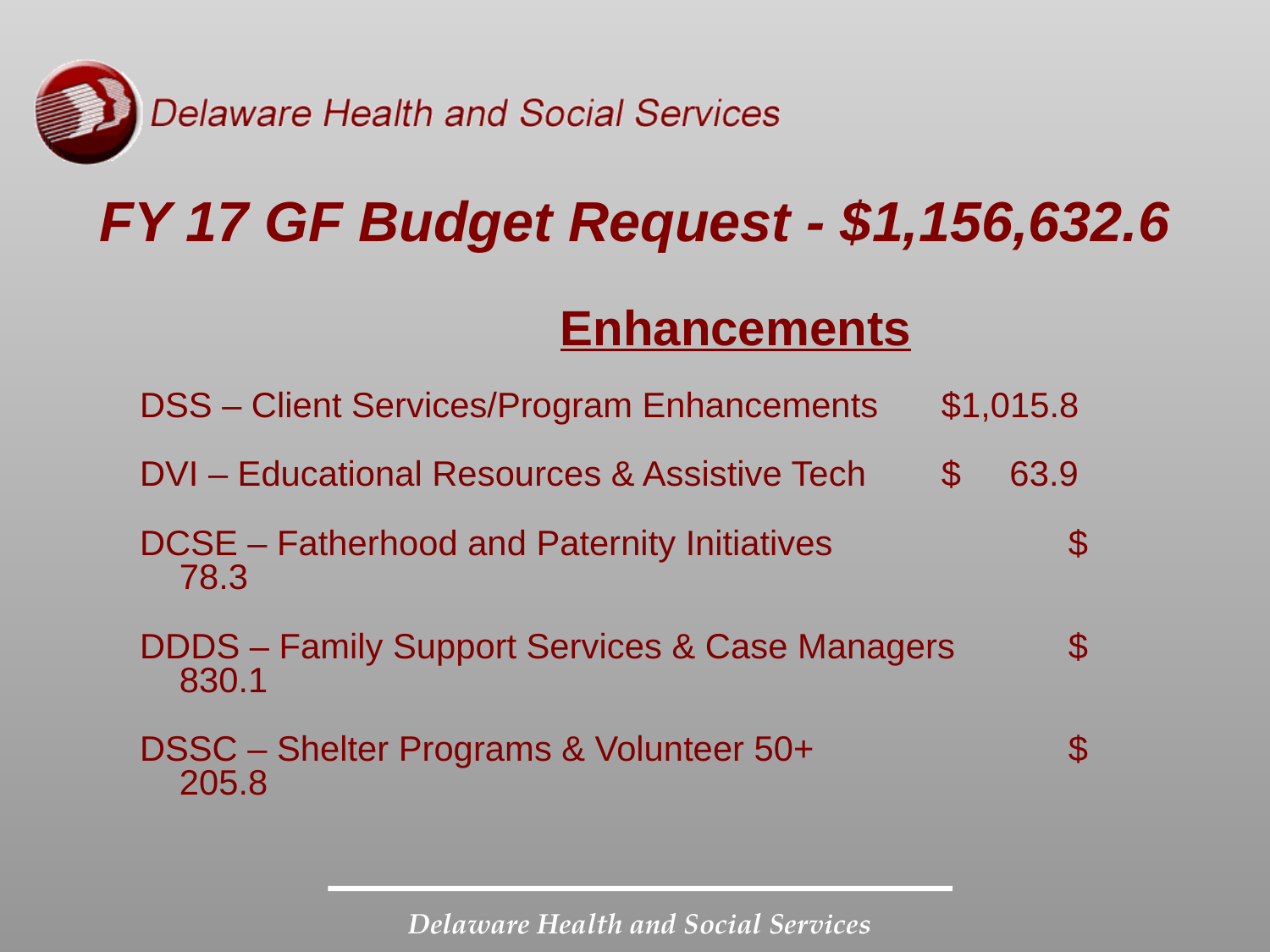

# FY 17 GF Budget Request - $1,156,632.6
				Enhancements
DSS – Client Services/Program Enhancements	$1,015.8
DVI – Educational Resources & Assistive Tech 	$     63.9
DCSE – Fatherhood and Paternity Initiatives		$     78.3
DDDS – Family Support Services & Case Managers 	$   830.1
DSSC – Shelter Programs & Volunteer 50+		$   205.8